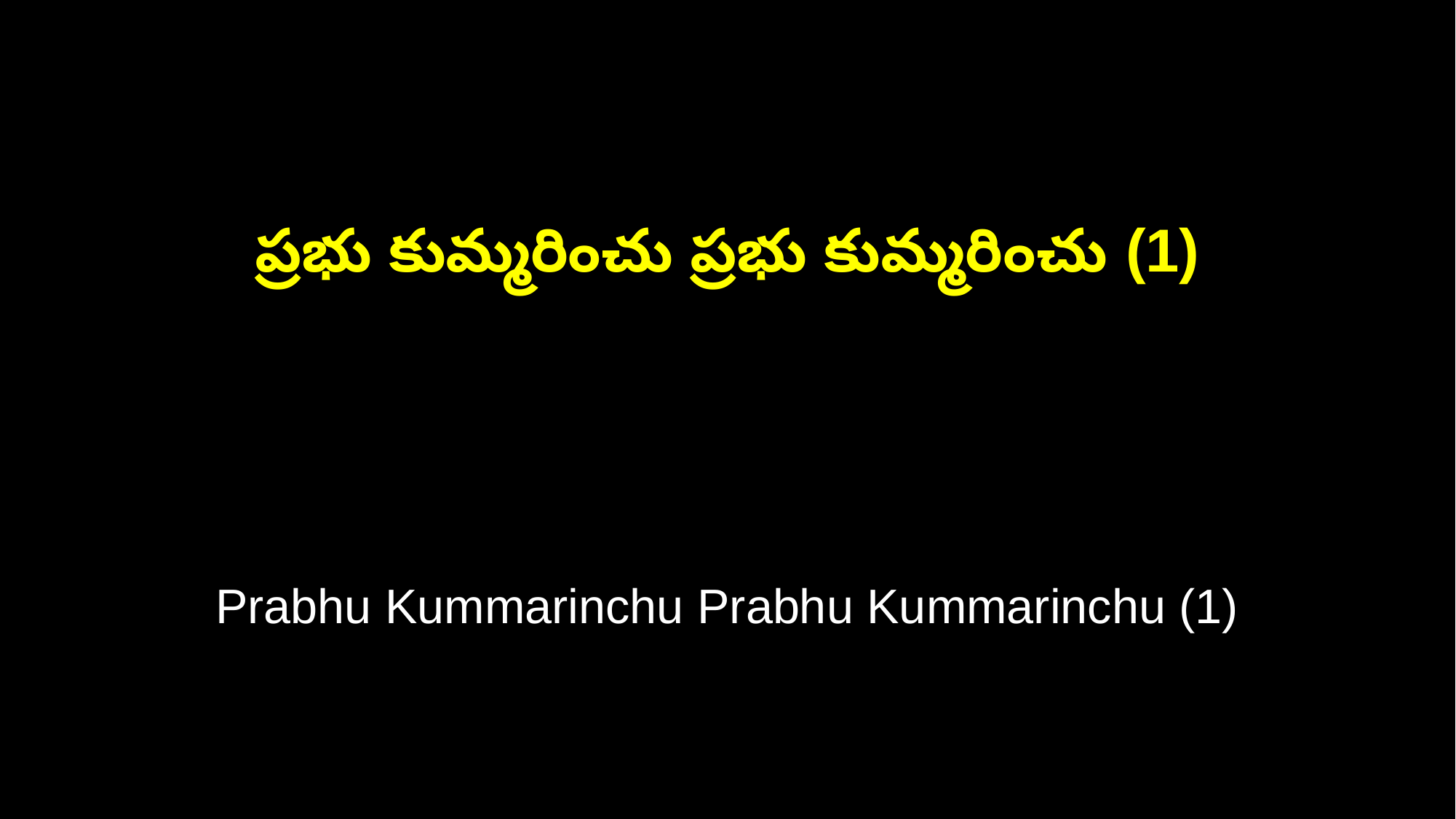

ప్రభు కుమ్మరించు ప్రభు కుమ్మరించు (1)
Prabhu Kummarinchu Prabhu Kummarinchu (1)